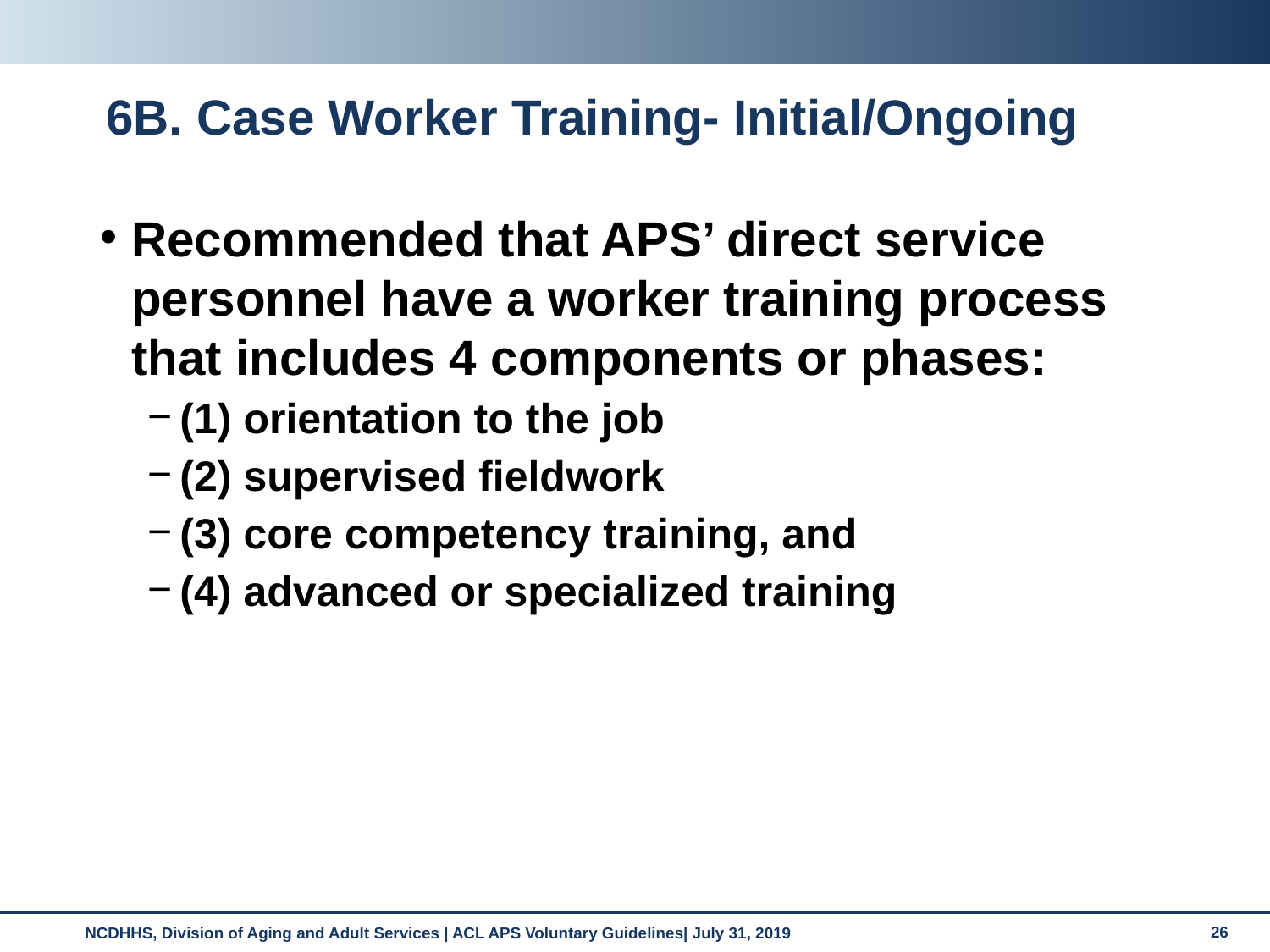

# 6B. Case Worker Training- Initial/Ongoing
Recommended that APS’ direct service personnel have a worker training process that includes 4 components or phases:
(1) orientation to the job
(2) supervised fieldwork
(3) core competency training, and
(4) advanced or specialized training